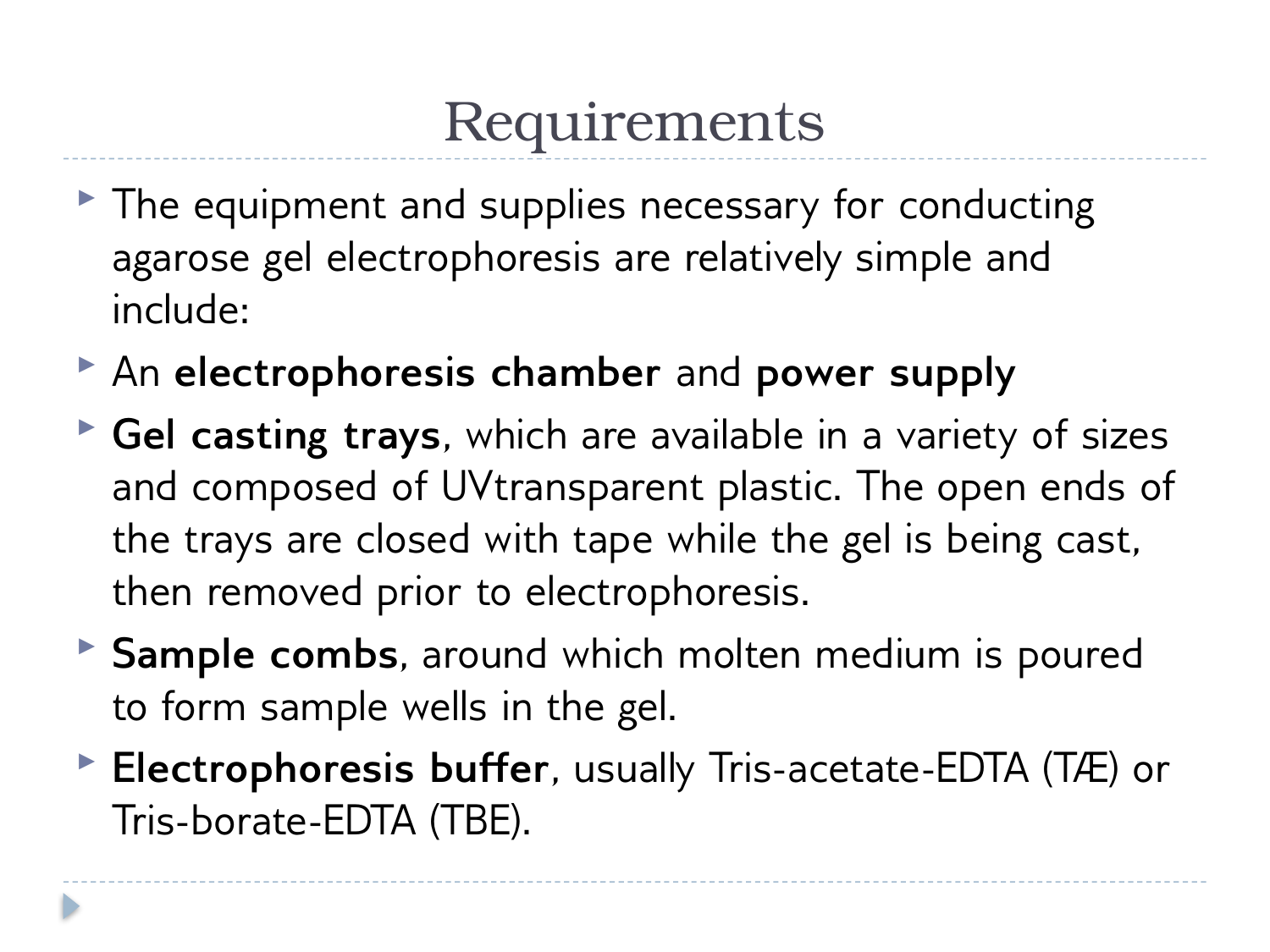

# Requirements
The equipment and supplies necessary for conducting agarose gel electrophoresis are relatively simple and include:
An electrophoresis chamber and power supply
Gel casting trays, which are available in a variety of sizes and composed of UVtransparent plastic. The open ends of the trays are closed with tape while the gel is being cast, then removed prior to electrophoresis.
Sample combs, around which molten medium is poured to form sample wells in the gel.
Electrophoresis buffer, usually Tris-acetate-EDTA (TAE) or Tris-borate-EDTA (TBE).